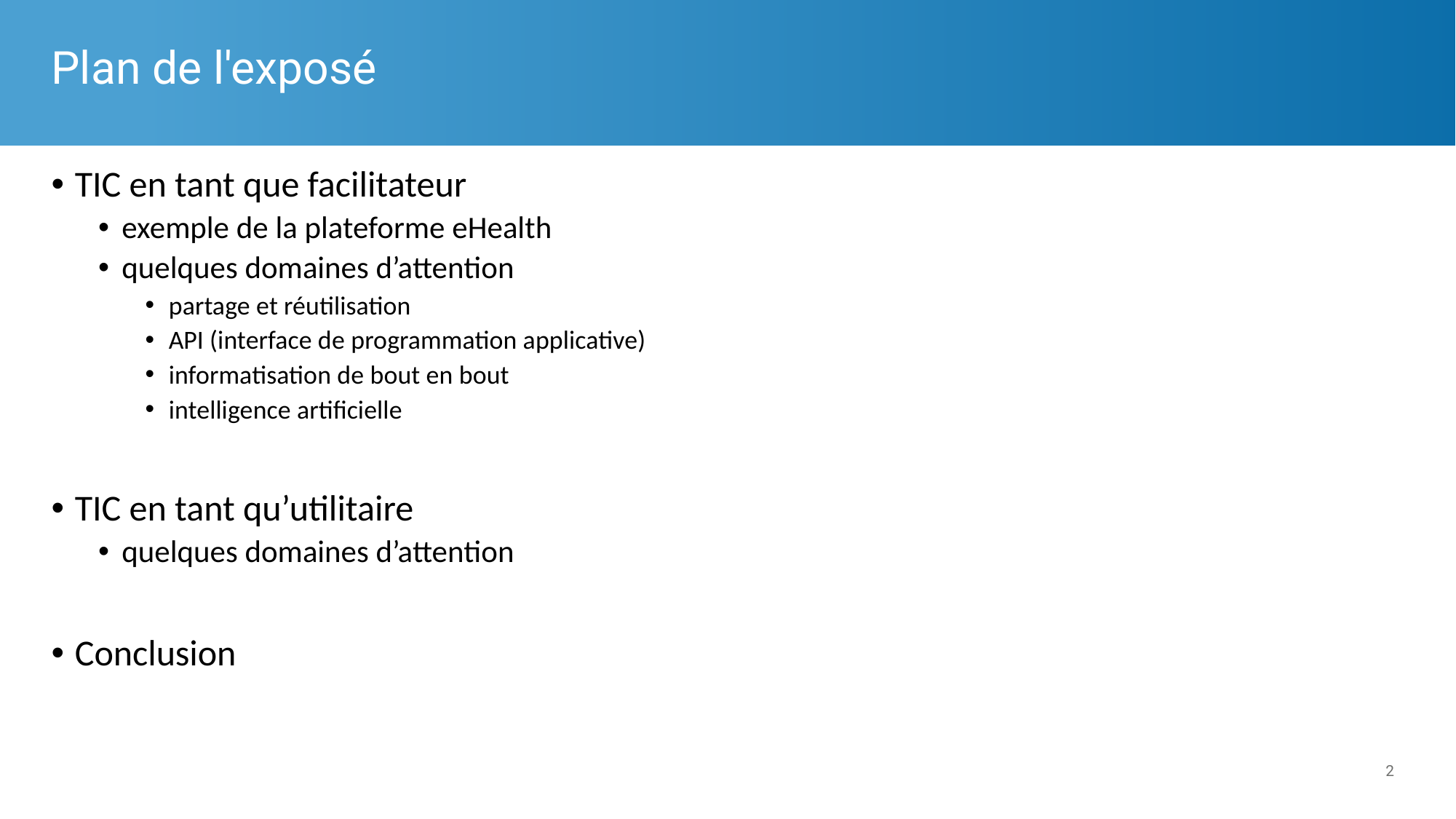

# Plan de l'exposé
TIC en tant que facilitateur
exemple de la plateforme eHealth
quelques domaines d’attention
partage et réutilisation
API (interface de programmation applicative)
informatisation de bout en bout
intelligence artificielle

TIC en tant qu’utilitaire
quelques domaines d’attention

Conclusion

2